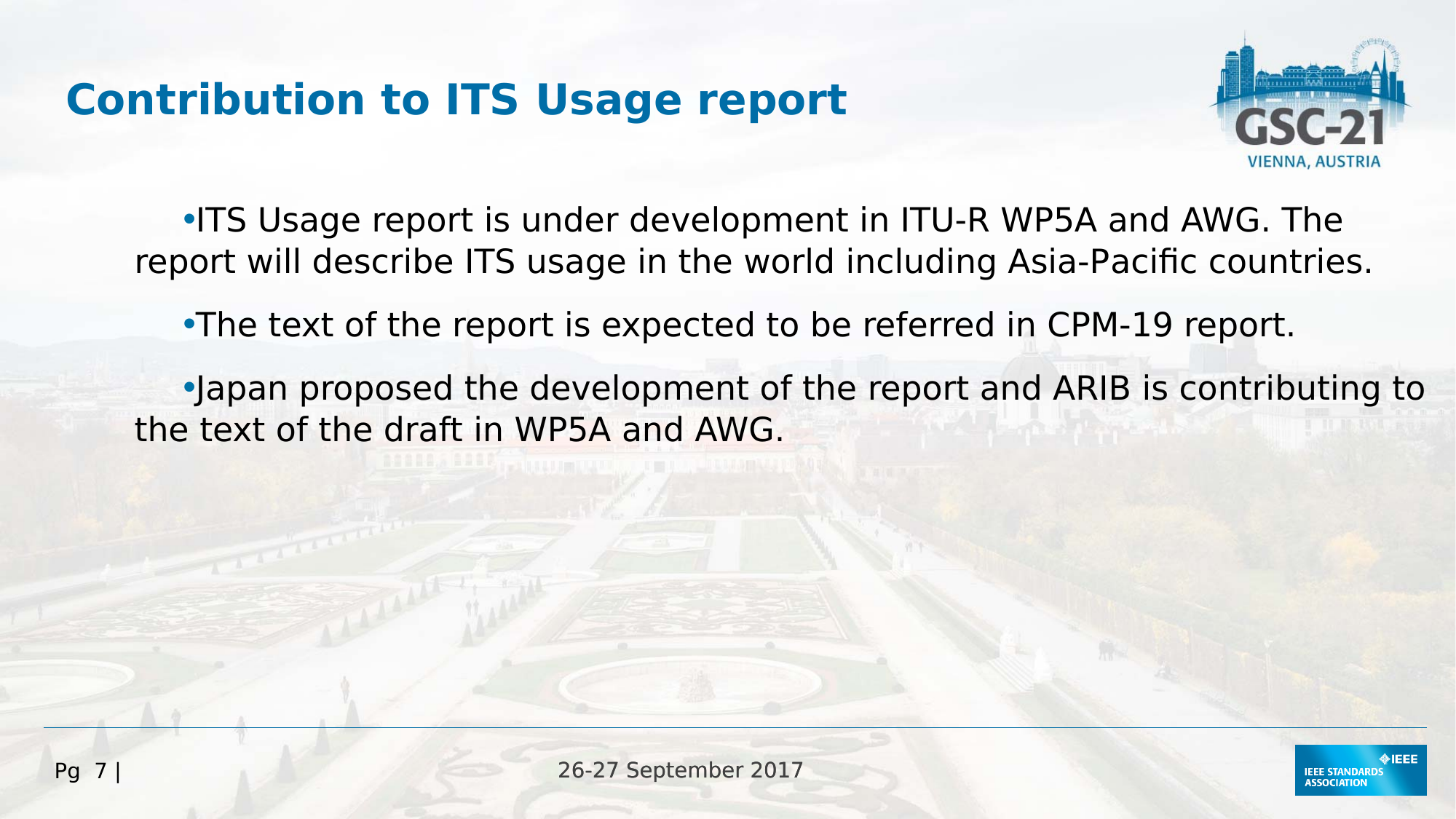

Contribution to ITS Usage report
ITS Usage report is under development in ITU-R WP5A and AWG. The report will describe ITS usage in the world including Asia-Pacific countries.
The text of the report is expected to be referred in CPM-19 report.
Japan proposed the development of the report and ARIB is contributing to the text of the draft in WP5A and AWG.
Pg  7 |